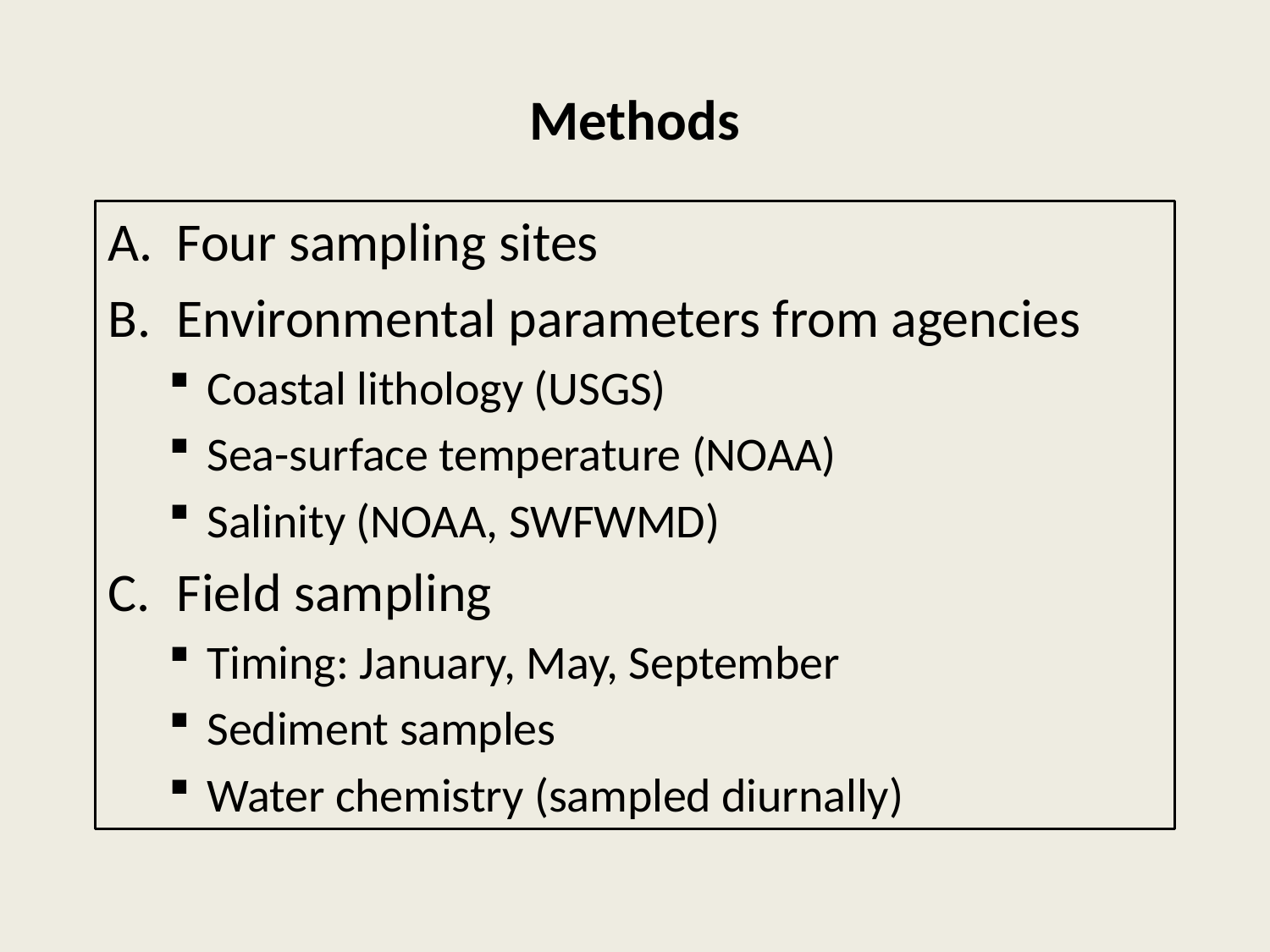

# Methods
Four sampling sites
Environmental parameters from agencies
Coastal lithology (USGS)
Sea-surface temperature (NOAA)
Salinity (NOAA, SWFWMD)
Field sampling
Timing: January, May, September
Sediment samples
Water chemistry (sampled diurnally)